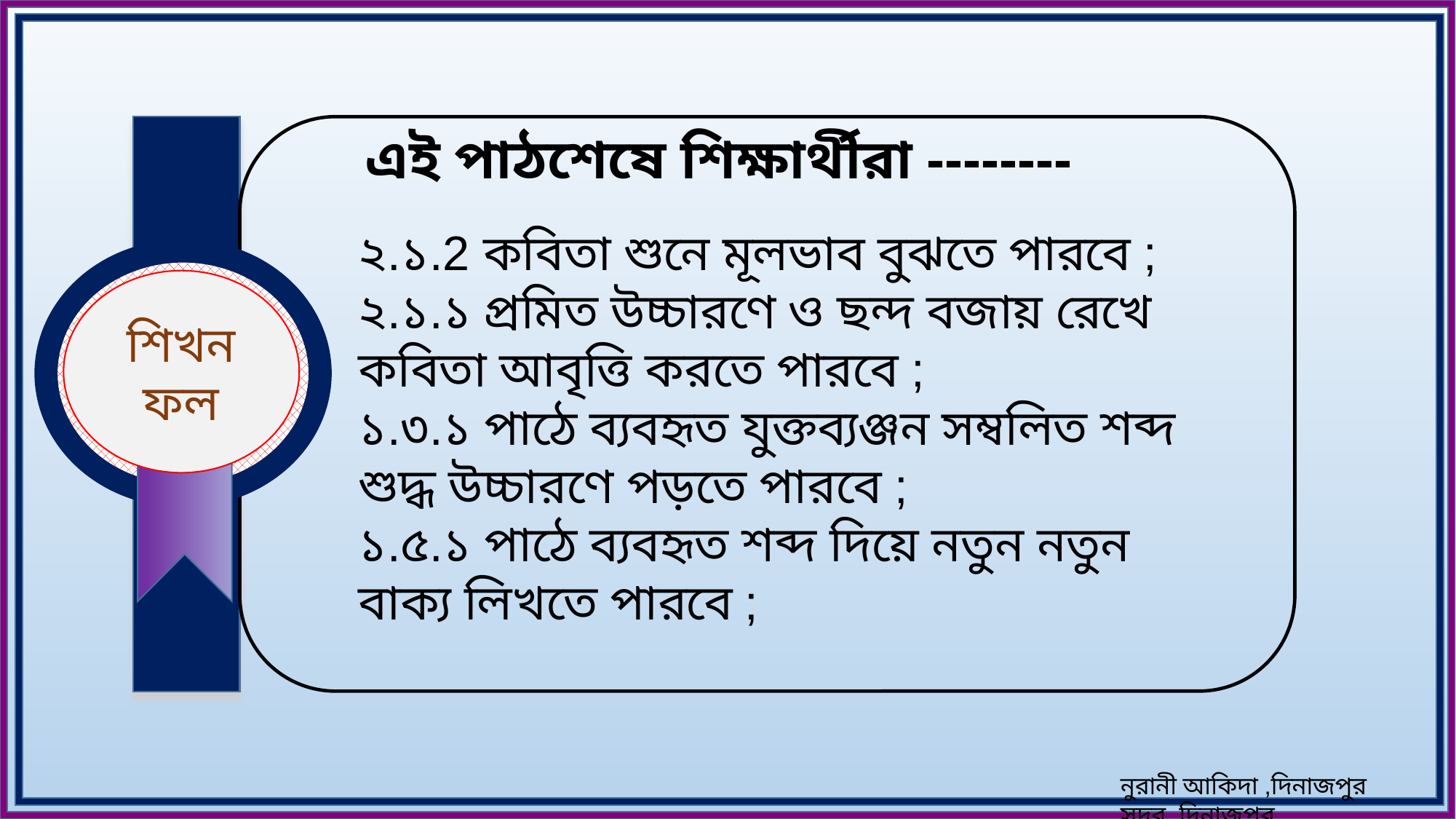

এই পাঠশেষে শিক্ষার্থীরা --------
২.১.2 কবিতা শুনে মূলভাব বুঝতে পারবে ;
২.১.১ প্রমিত উচ্চারণে ও ছন্দ বজায় রেখে কবিতা আবৃত্তি করতে পারবে ;
১.৩.১ পাঠে ব্যবহৃত যুক্তব্যঞ্জন সম্বলিত শব্দ শুদ্ধ উচ্চারণে পড়তে পারবে ;
১.৫.১ পাঠে ব্যবহৃত শব্দ দিয়ে নতুন নতুন বাক্য লিখতে পারবে ;

শিখনফল